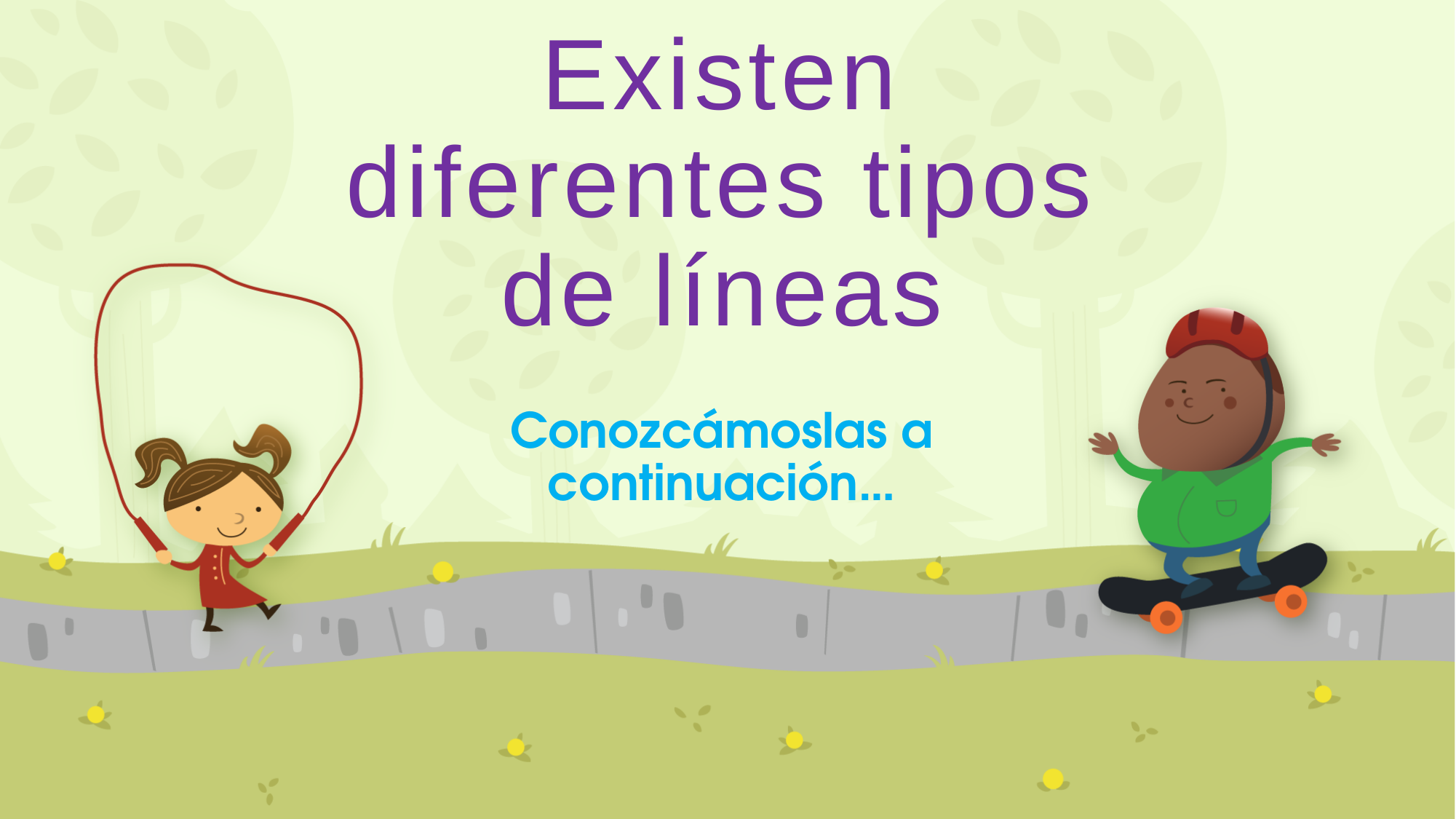

# Existen diferentes tipos de líneas
Conozcámoslas a continuación…